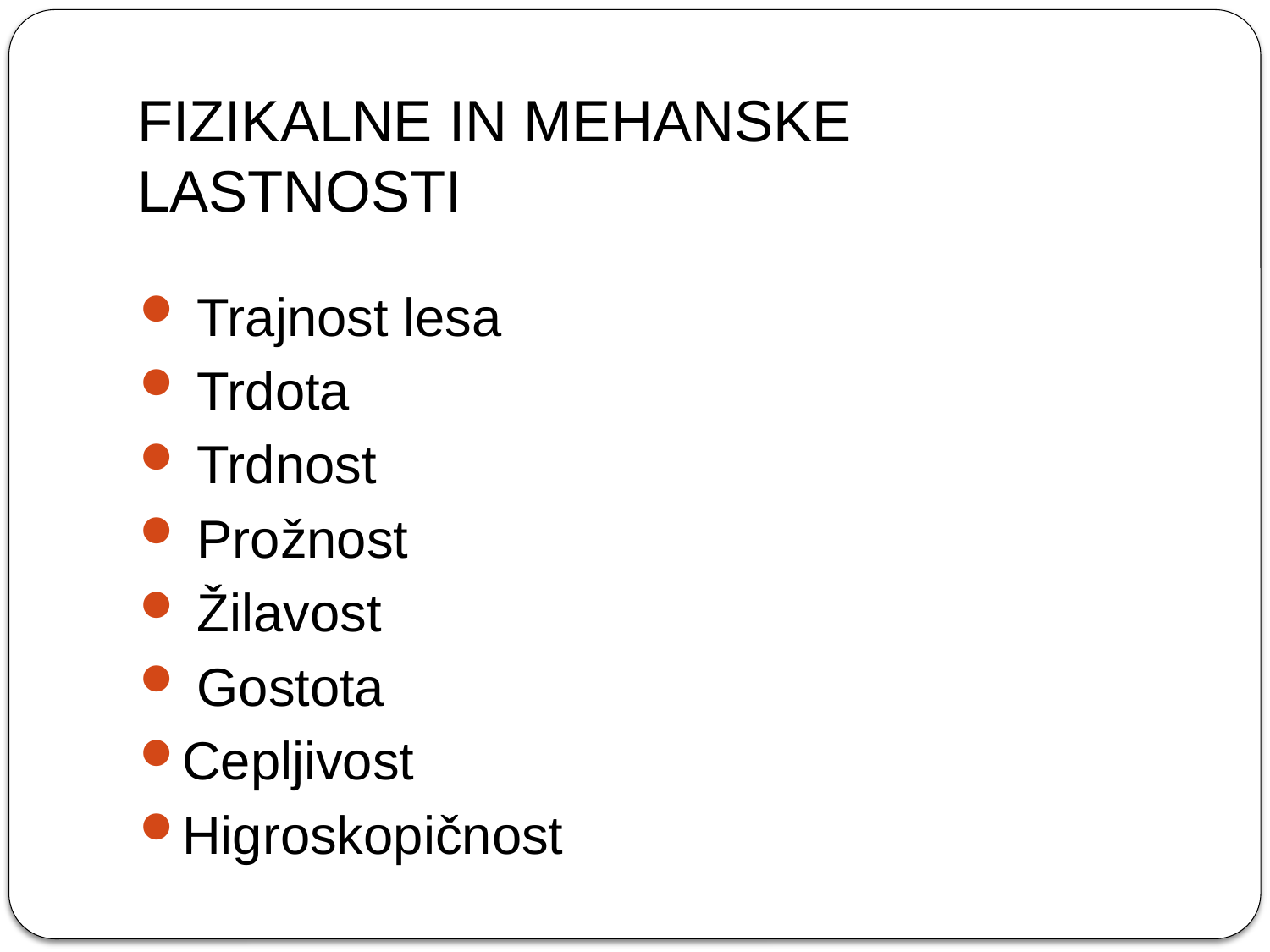

# FIZIKALNE IN MEHANSKE LASTNOSTI
 Trajnost lesa
 Trdota
 Trdnost
 Prožnost
 Žilavost
 Gostota
Cepljivost
Higroskopičnost